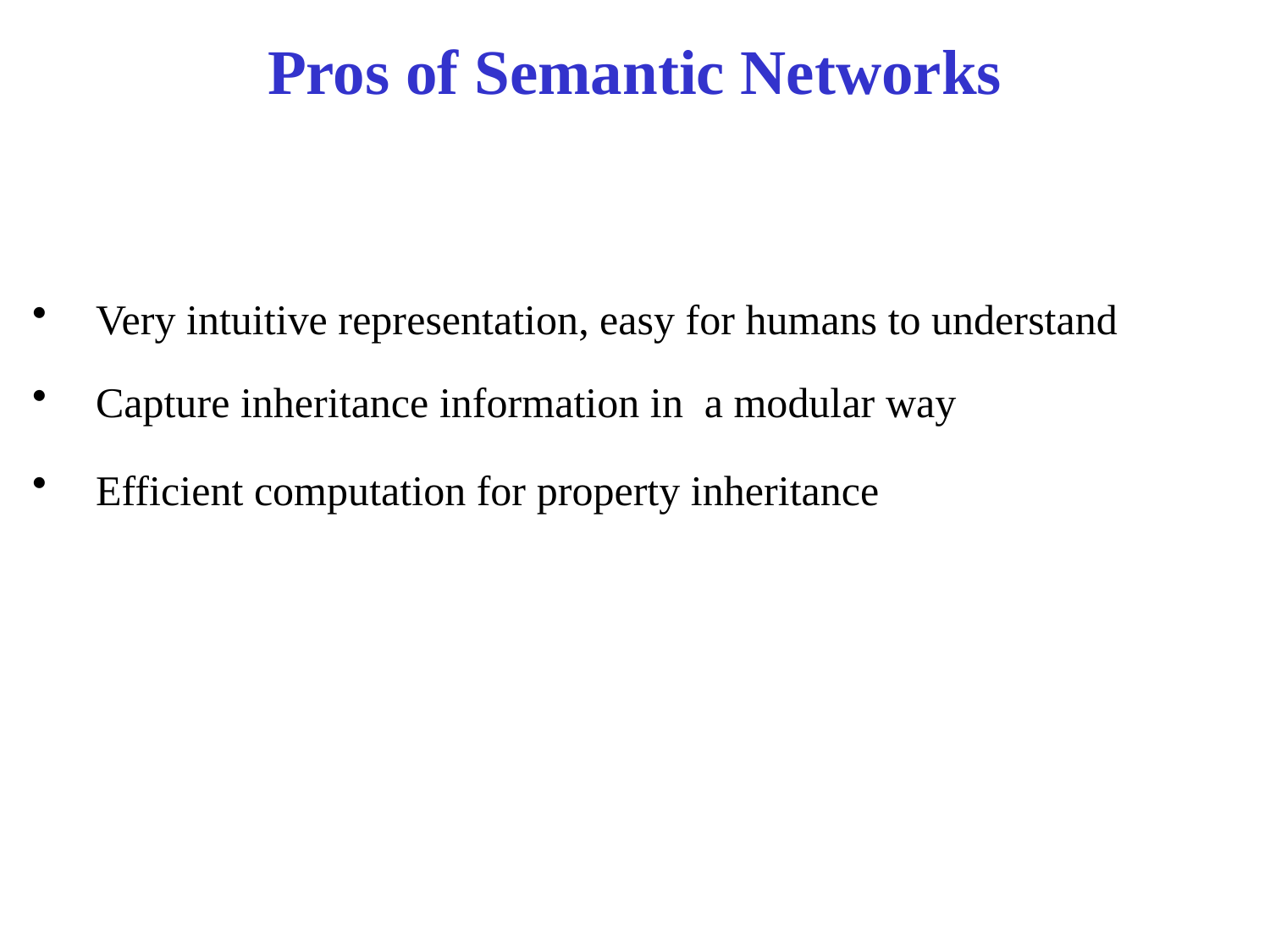

# Pros of Semantic Networks

Very intuitive representation, easy for humans to understand

Capture inheritance information in  a modular way

Efficient computation for property inheritance